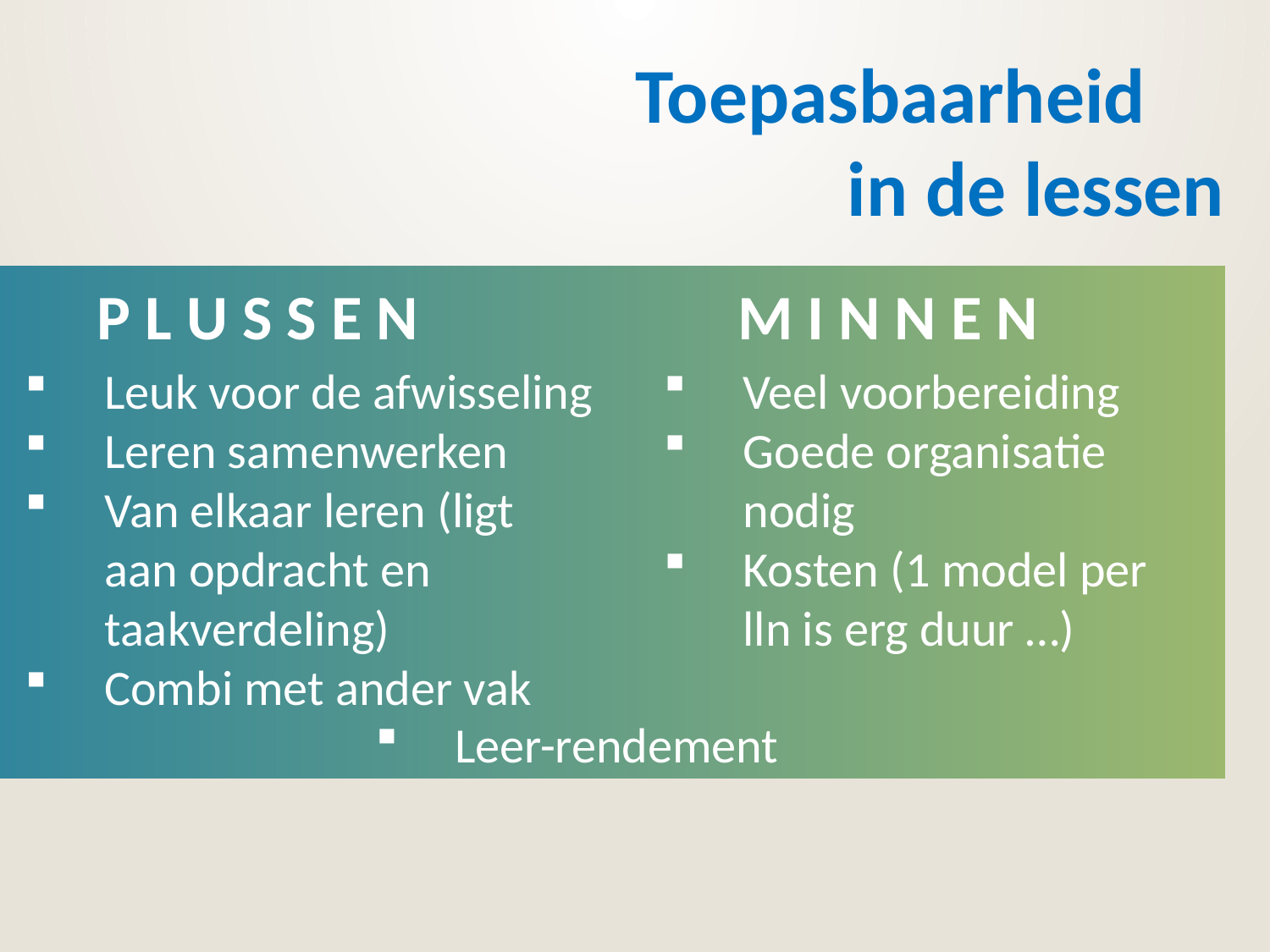

Toepasbaarheid
in de lessen

P L U S S E N
M I N N E N
Leuk voor de afwisseling
Leren samenwerken
Van elkaar leren (ligt aan opdracht en taakverdeling)
Combi met ander vak

Veel voorbereiding
Goede organisatie nodig
Kosten (1 model per lln is erg duur …)

Leer-rendement